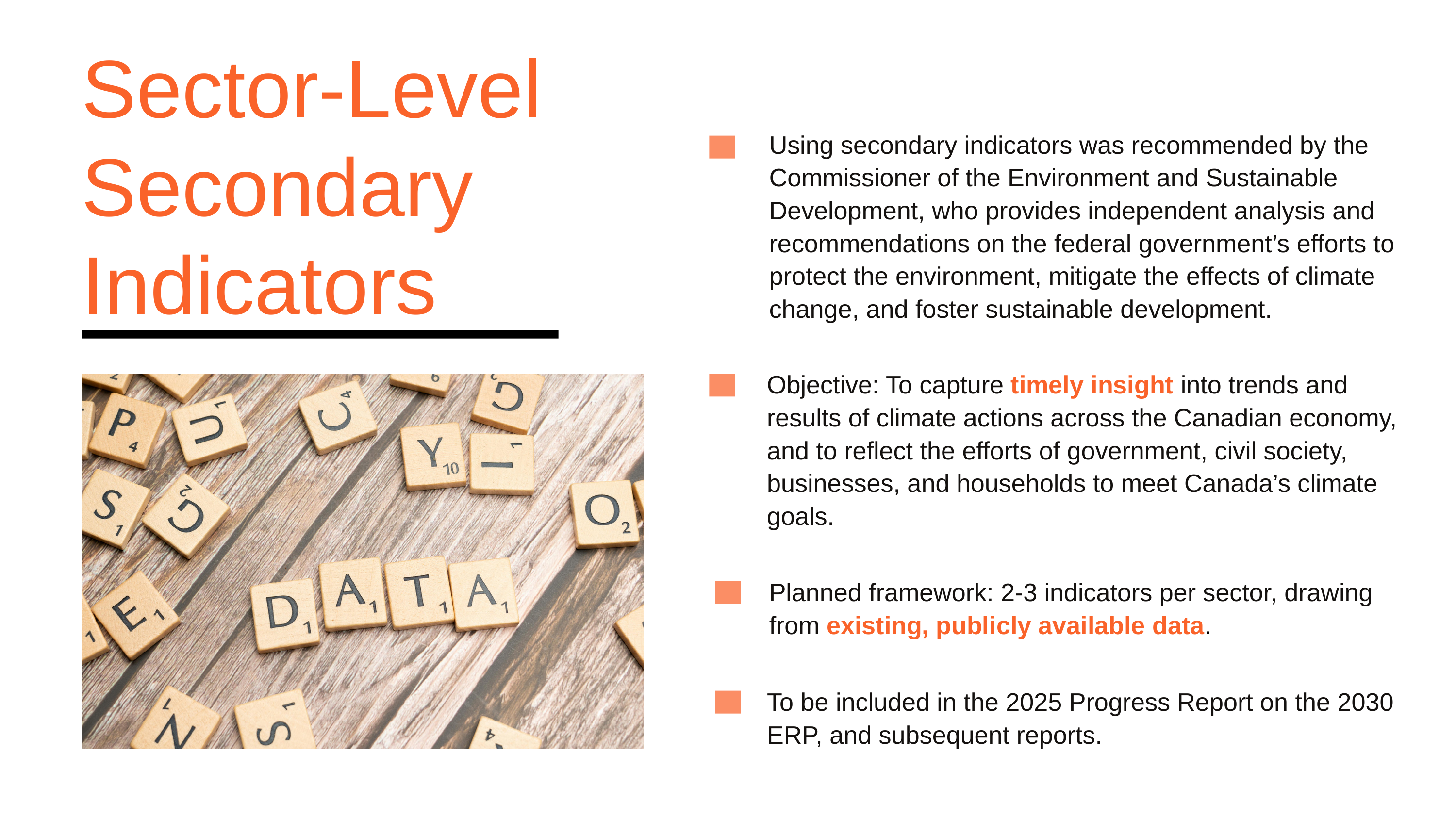

Sector-Level Secondary Indicators
Using secondary indicators was recommended by the Commissioner of the Environment and Sustainable Development, who provides independent analysis and recommendations on the federal government’s efforts to protect the environment, mitigate the effects of climate change, and foster sustainable development.

Objective: To capture timely insight into trends and results of climate actions across the Canadian economy, and to reflect the efforts of government, civil society, businesses, and households to meet Canada’s climate goals.

Planned framework: 2-3 indicators per sector, drawing from existing, publicly available data.

To be included in the 2025 Progress Report on the 2030 ERP, and subsequent reports.